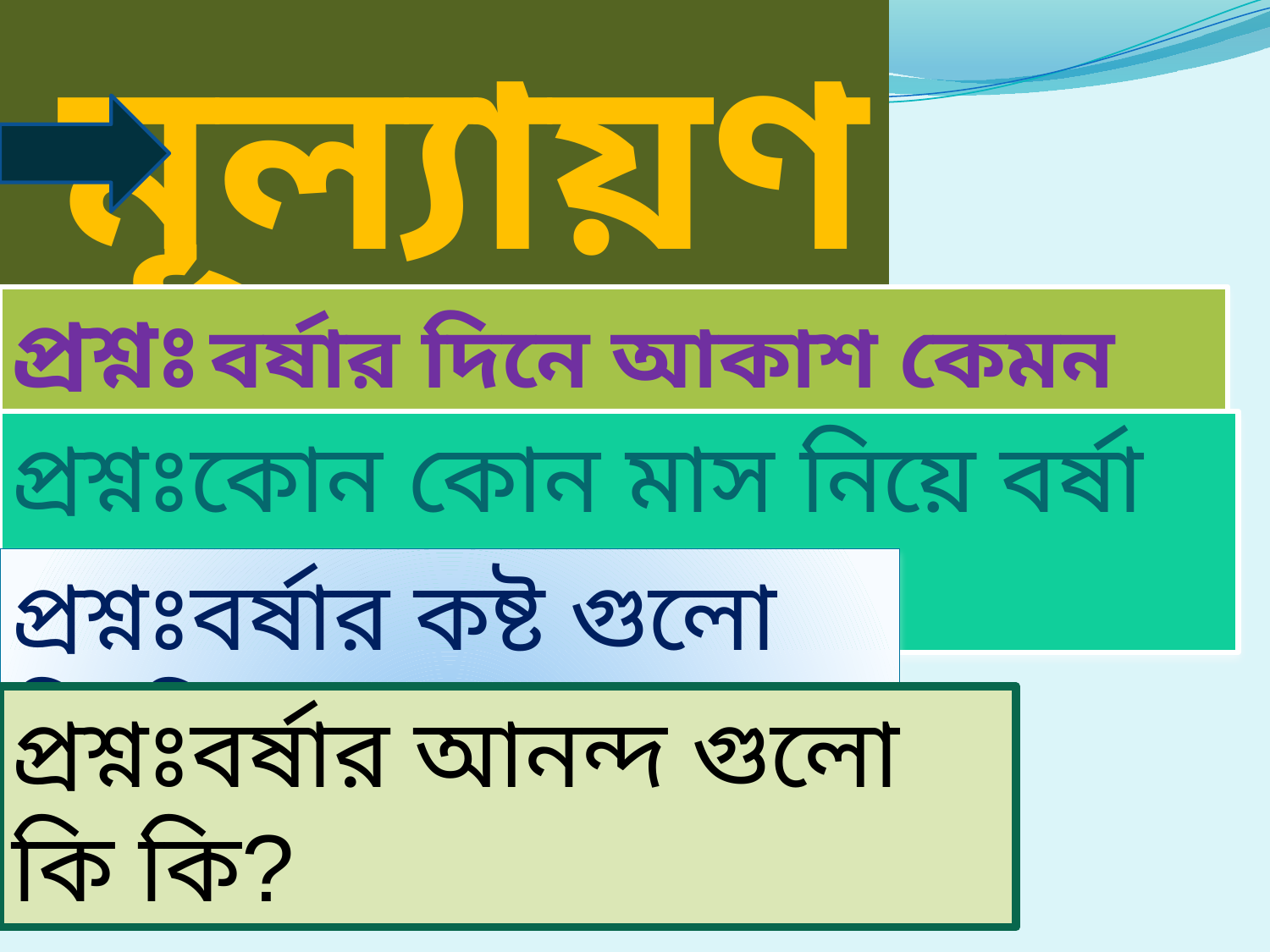

মূল্যায়ণ

প্রশ্নঃ বর্ষার দিনে আকাশ কেমন থাকে?

প্রশ্নঃকোন কোন মাস নিয়ে বর্ষা কাল হয়?
প্রশ্নঃবর্ষার কষ্ট গুলো কি কি?
প্রশ্নঃবর্ষার আনন্দ গুলো কি কি?